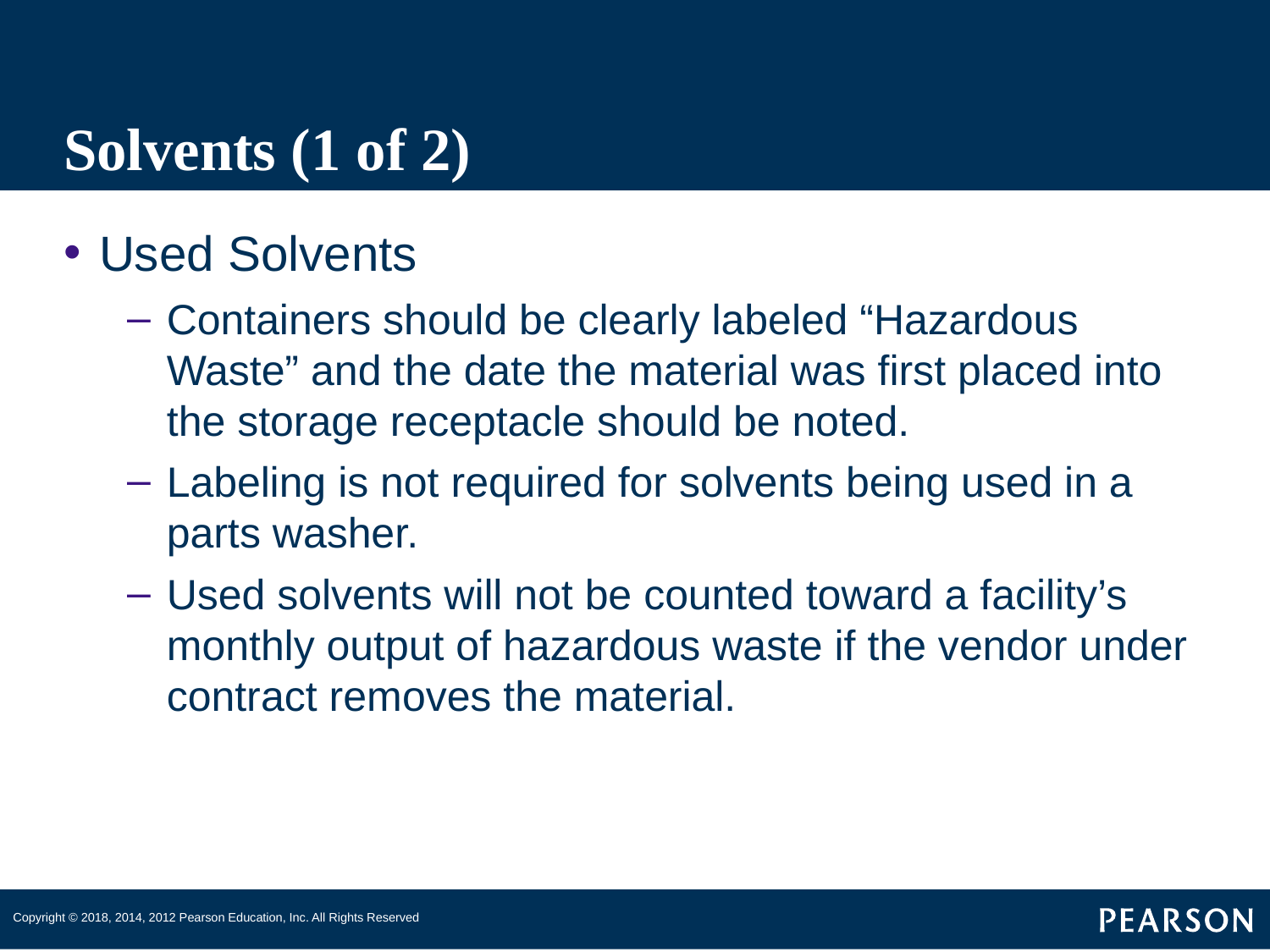

# Solvents (1 of 2)
Used Solvents
Containers should be clearly labeled “Hazardous Waste” and the date the material was first placed into the storage receptacle should be noted.
Labeling is not required for solvents being used in a parts washer.
Used solvents will not be counted toward a facility’s monthly output of hazardous waste if the vendor under contract removes the material.